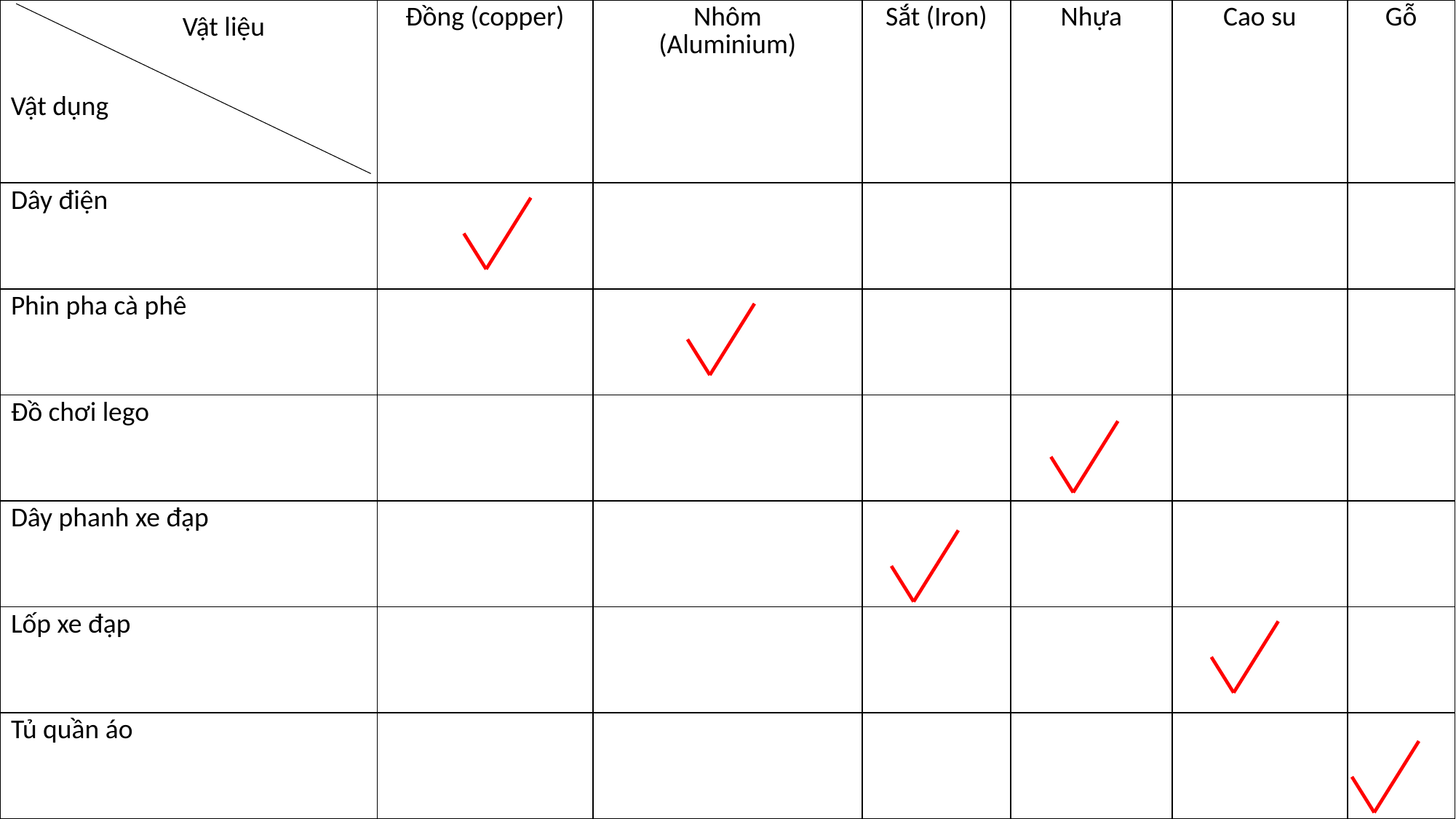

|  | Đồng (copper) | Nhôm (Aluminium) | Sắt (Iron) | Nhựa | Cao su | Gỗ |
| --- | --- | --- | --- | --- | --- | --- |
| Dây điện |  |  |  |  |  |  |
| Phin pha cà phê |  |  |  |  |  |  |
| Đồ chơi lego |  |  |  |  |  |  |
| Dây phanh xe đạp |  |  |  |  |  |  |
| Lốp xe đạp |  |  |  |  |  |  |
| Tủ quần áo |  |  |  |  |  |  |
Vật liệu
Vật dụng